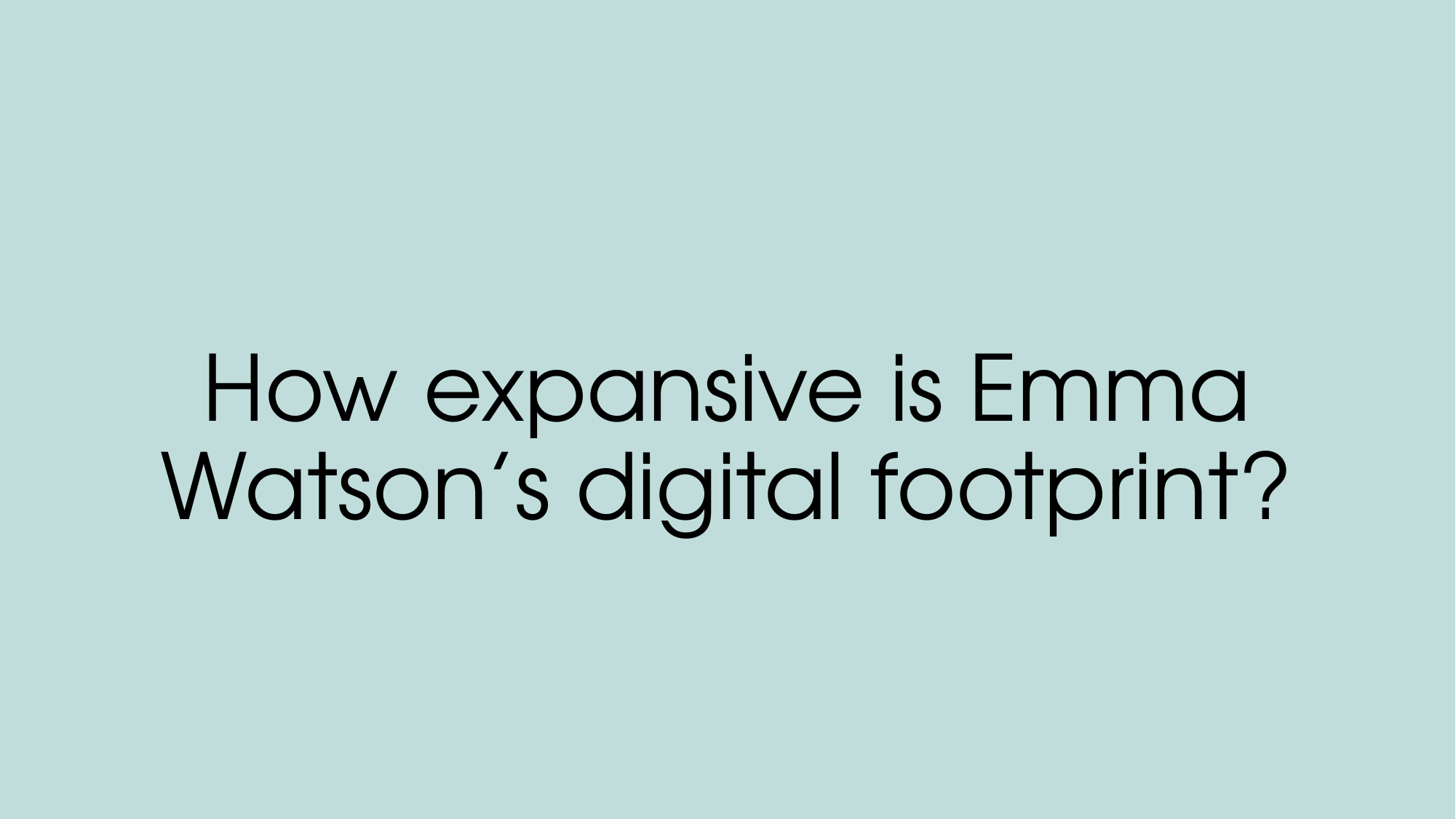

# How expansive is Emma Watson’s digital footprint?